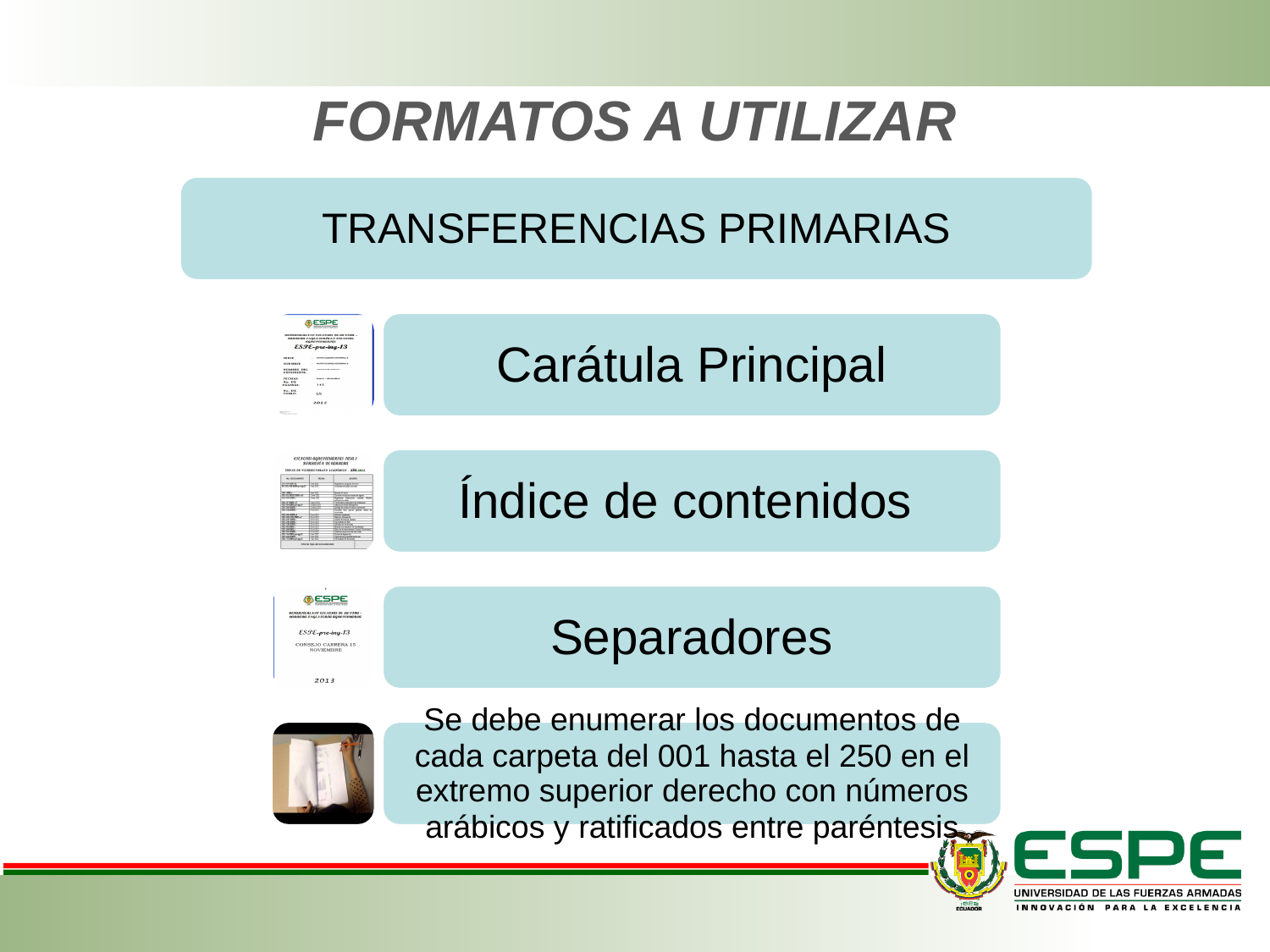

# FORMATOS A UTILIZAR
TRANSFERENCIAS PRIMARIAS
Carátula Principal
Índice de contenidos
Separadores
Se debe enumerar los documentos de cada carpeta del 001 hasta el 250 en el extremo superior derecho con números arábicos y ratificados entre paréntesis